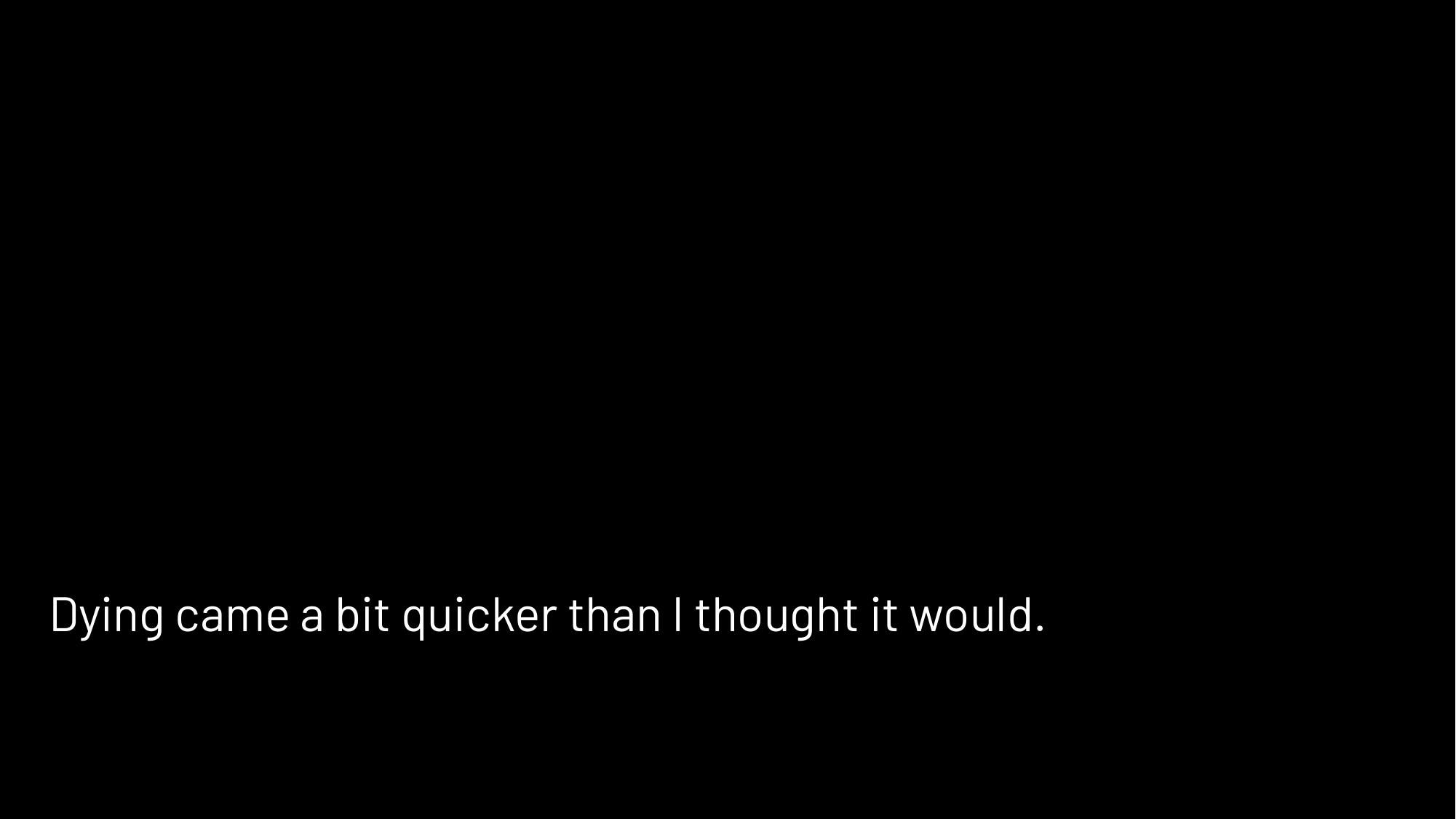

Dying came a bit quicker than I thought it would.